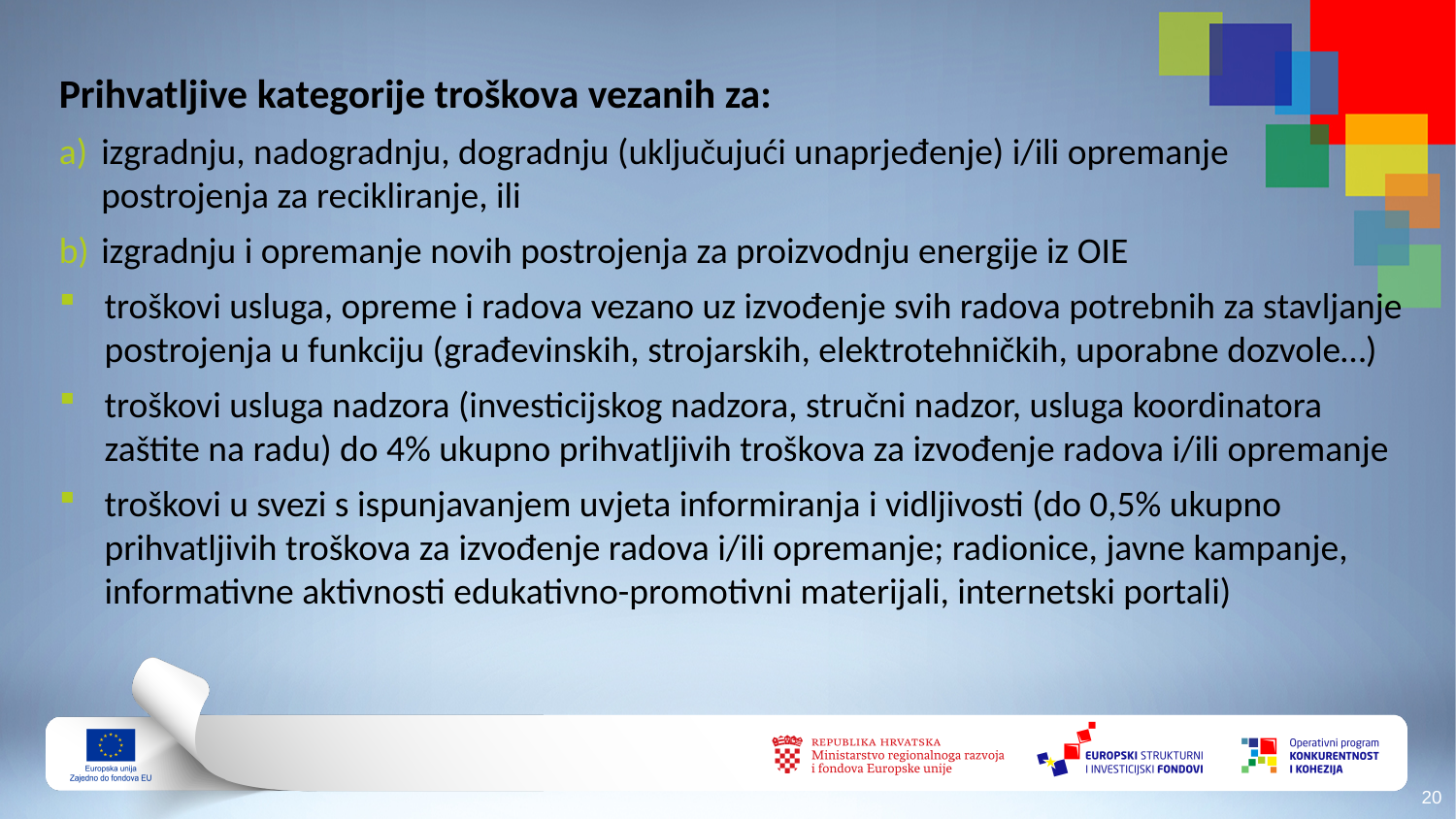

Prihvatljive kategorije troškova vezanih za:
izgradnju, nadogradnju, dogradnju (uključujući unaprjeđenje) i/ili opremanje postrojenja za recikliranje, ili
izgradnju i opremanje novih postrojenja za proizvodnju energije iz OIE
troškovi usluga, opreme i radova vezano uz izvođenje svih radova potrebnih za stavljanje postrojenja u funkciju (građevinskih, strojarskih, elektrotehničkih, uporabne dozvole…)
troškovi usluga nadzora (investicijskog nadzora, stručni nadzor, usluga koordinatora zaštite na radu) do 4% ukupno prihvatljivih troškova za izvođenje radova i/ili opremanje
troškovi u svezi s ispunjavanjem uvjeta informiranja i vidljivosti (do 0,5% ukupno prihvatljivih troškova za izvođenje radova i/ili opremanje; radionice, javne kampanje, informativne aktivnosti edukativno-promotivni materijali, internetski portali)

20